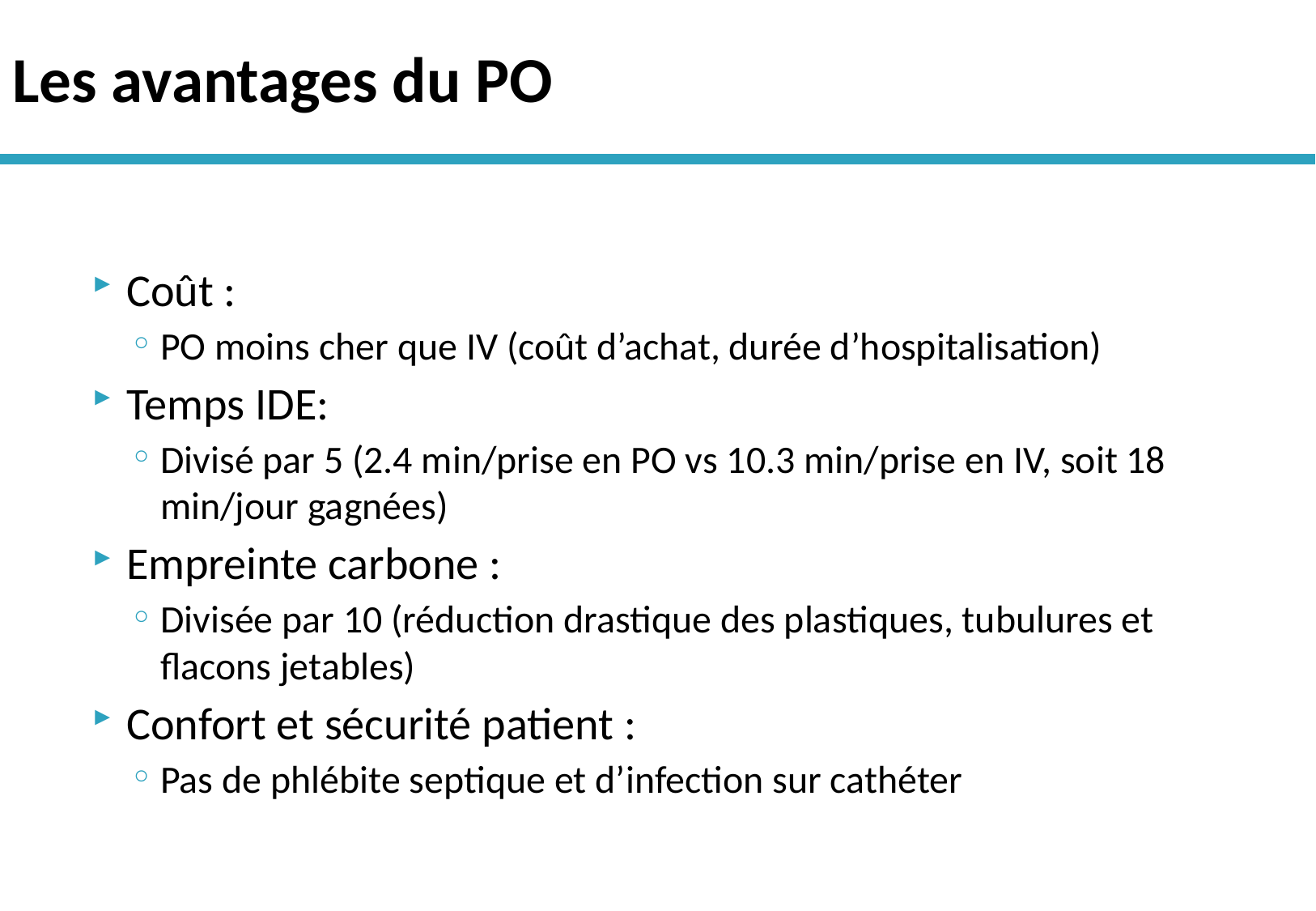

# Les avantages du PO
Coût :
PO moins cher que IV (coût d’achat, durée d’hospitalisation)
Temps IDE:
Divisé par 5 (2.4 min/prise en PO vs 10.3 min/prise en IV, soit 18 min/jour gagnées)
Empreinte carbone :
Divisée par 10 (réduction drastique des plastiques, tubulures et flacons jetables)
Confort et sécurité patient :
Pas de phlébite septique et d’infection sur cathéter